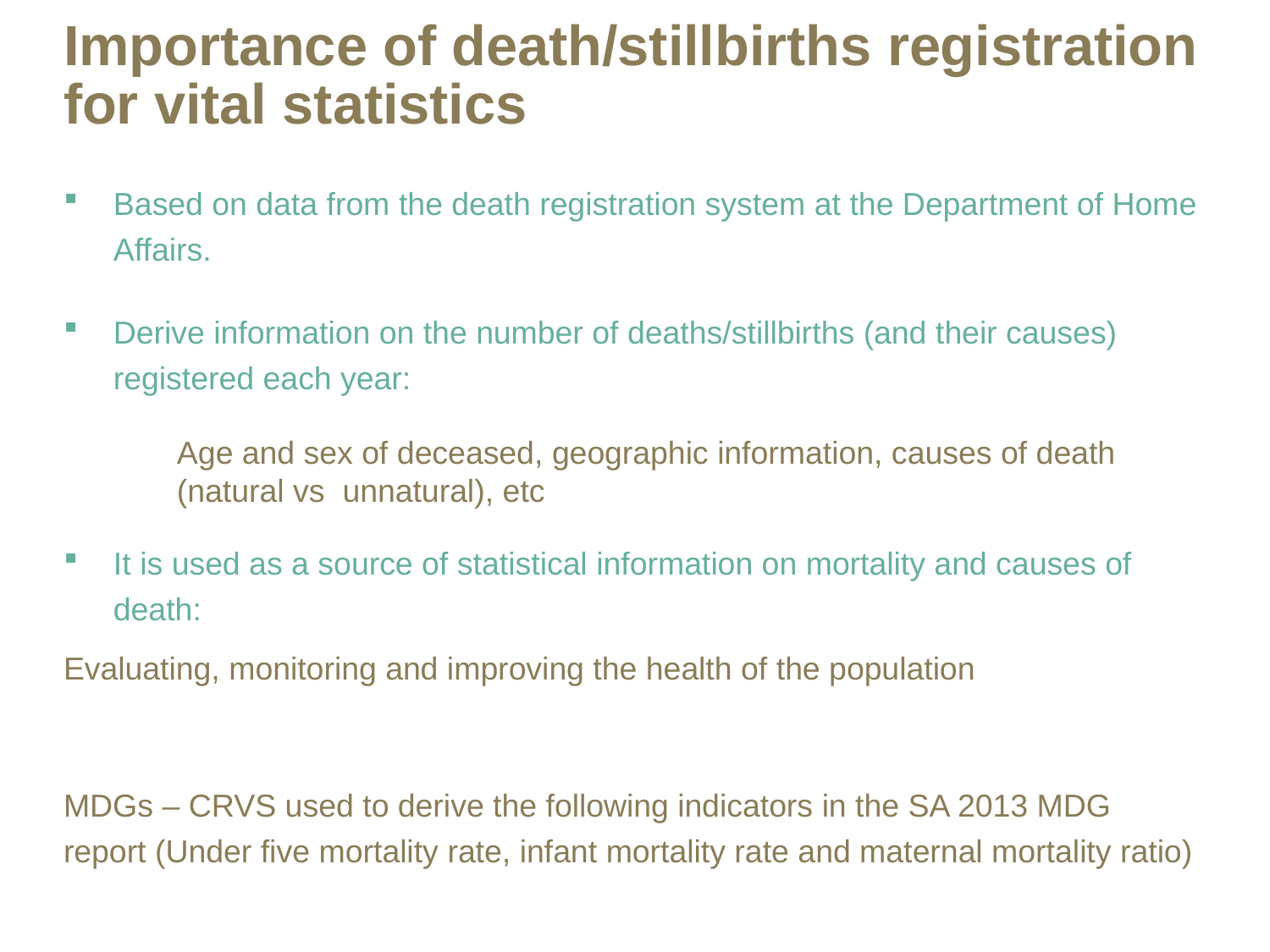

# Importance of death/stillbirths registration for vital statistics
Based on data from the death registration system at the Department of Home Affairs.
Derive information on the number of deaths/stillbirths (and their causes) registered each year:
Age and sex of deceased, geographic information, causes of death (natural vs  unnatural), etc
It is used as a source of statistical information on mortality and causes of death:
Evaluating, monitoring and improving the health of the population

MDGs – CRVS used to derive the following indicators in the SA 2013 MDG report (Under five mortality rate, infant mortality rate and maternal mortality ratio)

Informing decisions on health policy and strategy

Comparing health across different regions